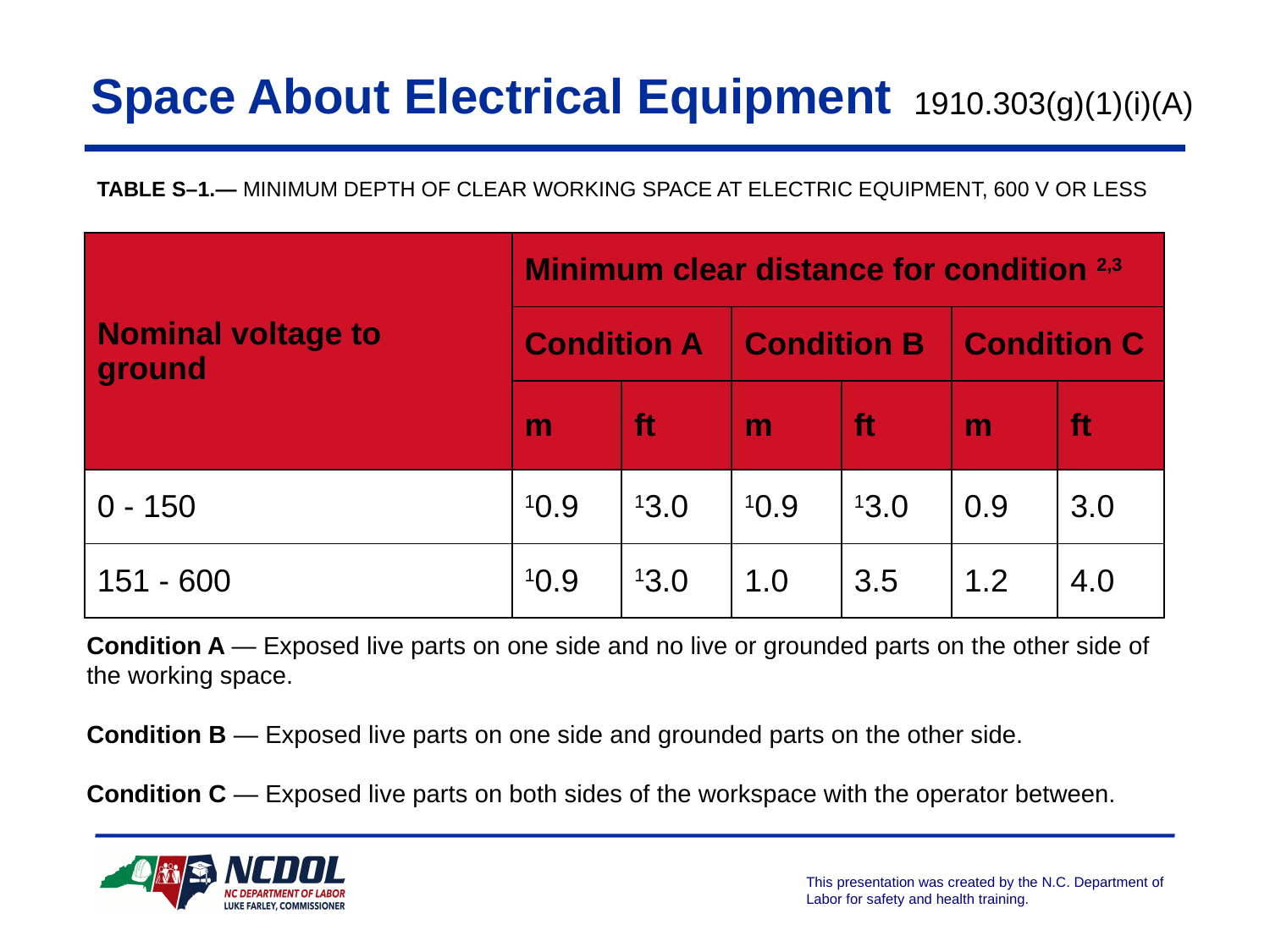

# Space About Electrical Equipment
1910.303(g)(1)(i)(A)
TABLE S–1.— MINIMUM DEPTH OF CLEAR WORKING SPACE AT ELECTRIC EQUIPMENT, 600 V OR LESS
| Nominal voltage to ground | Minimum clear distance for condition 2,3 |  |  |  |  |  |
| --- | --- | --- | --- | --- | --- | --- |
|  | Condition A |  | Condition B |  | Condition C |  |
|  | m | ft | m | ft | m | ft |
| 0 - 150 | 10.9 | 13.0 | 10.9 | 13.0 | 0.9 | 3.0 |
| 151 - 600 | 10.9 | 13.0 | 1.0 | 3.5 | 1.2 | 4.0 |

Condition A — Exposed live parts on one side and no live or grounded parts on the other side of the working space.

Condition B — Exposed live parts on one side and grounded parts on the other side.

Condition C — Exposed live parts on both sides of the workspace with the operator between.